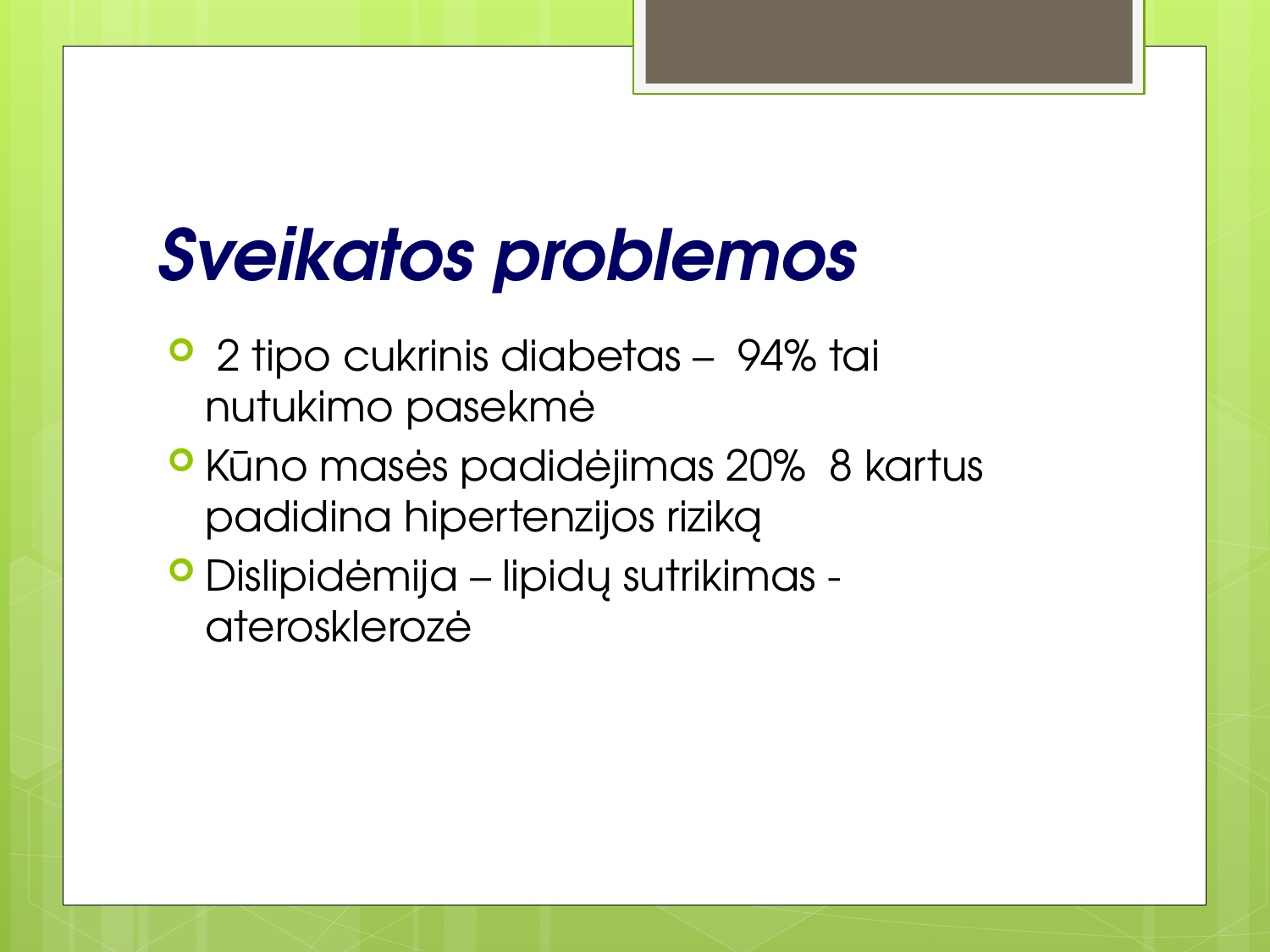

# Sveikatos problemos
 2 tipo cukrinis diabetas –  94% tai nutukimo pasekmė
Kūno masės padidėjimas 20%  8 kartus padidina hipertenzijos riziką
Dislipidėmija – lipidų sutrikimas - aterosklerozė